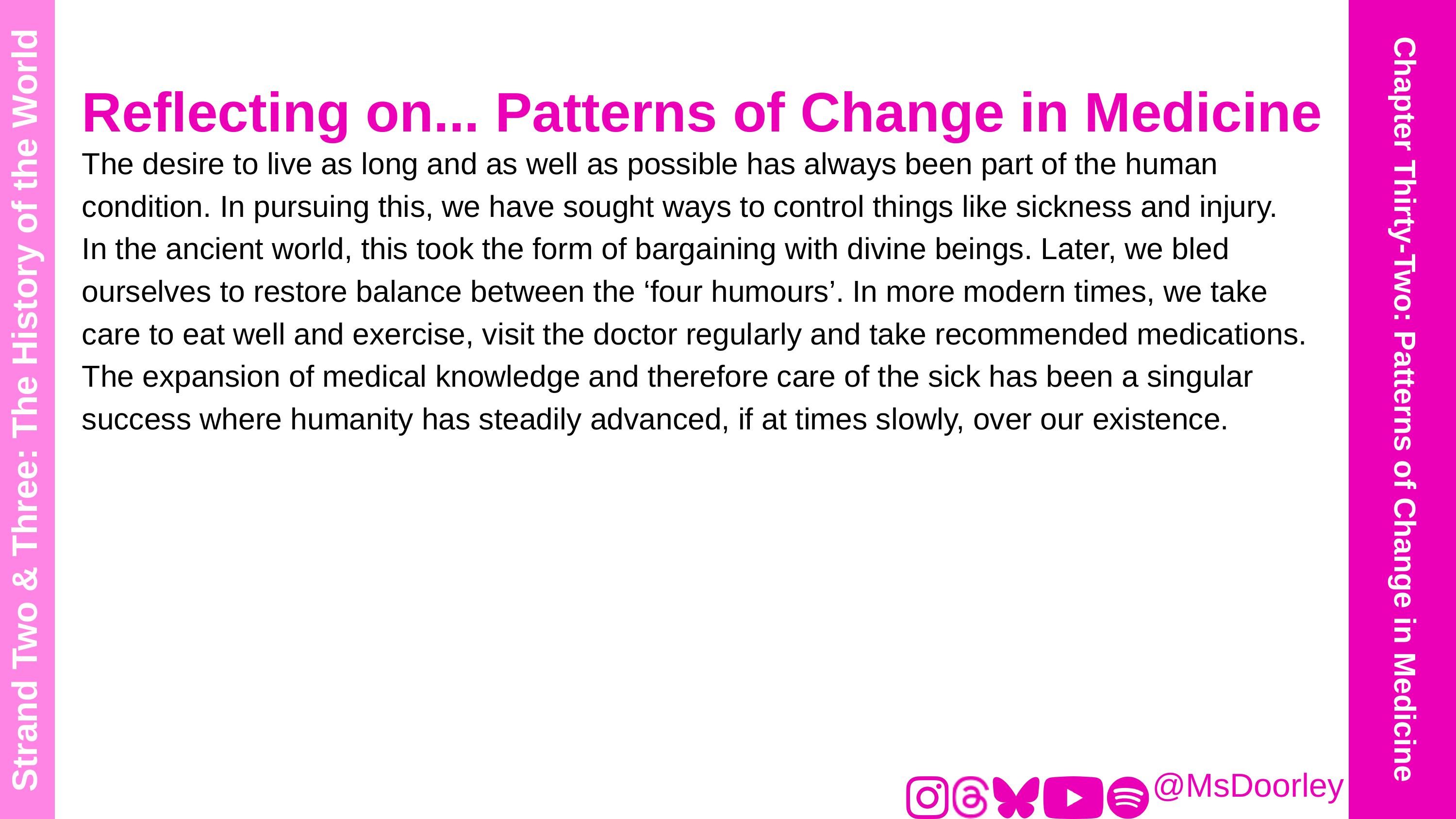

Reflecting on... Patterns of Change in Medicine
The desire to live as long and as well as possible has always been part of the human condition. In pursuing this, we have sought ways to control things like sickness and injury.
In the ancient world, this took the form of bargaining with divine beings. Later, we bled ourselves to restore balance between the ‘four humours’. In more modern times, we take care to eat well and exercise, visit the doctor regularly and take recommended medications. The expansion of medical knowledge and therefore care of the sick has been a singular success where humanity has steadily advanced, if at times slowly, over our existence.
Strand Two & Three: The History of the World
Chapter Thirty-Two: Patterns of Change in Medicine

@MsDoorley